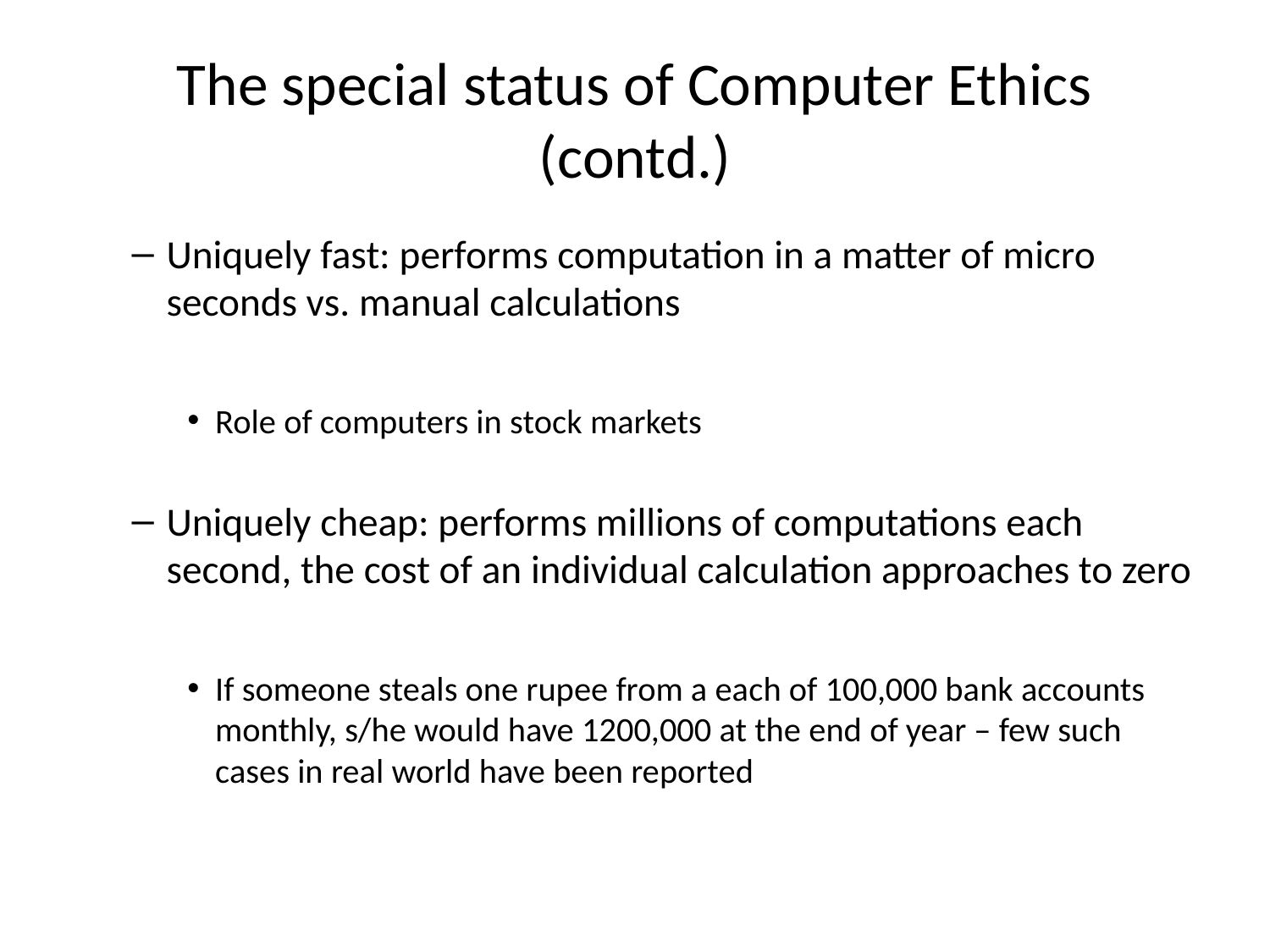

# The special status of Computer Ethics (contd.)
Uniquely fast: performs computation in a matter of micro seconds vs. manual calculations

Role of computers in stock markets

Uniquely cheap: performs millions of computations each second, the cost of an individual calculation approaches to zero

If someone steals one rupee from a each of 100,000 bank accounts monthly, s/he would have 1200,000 at the end of year – few such cases in real world have been reported